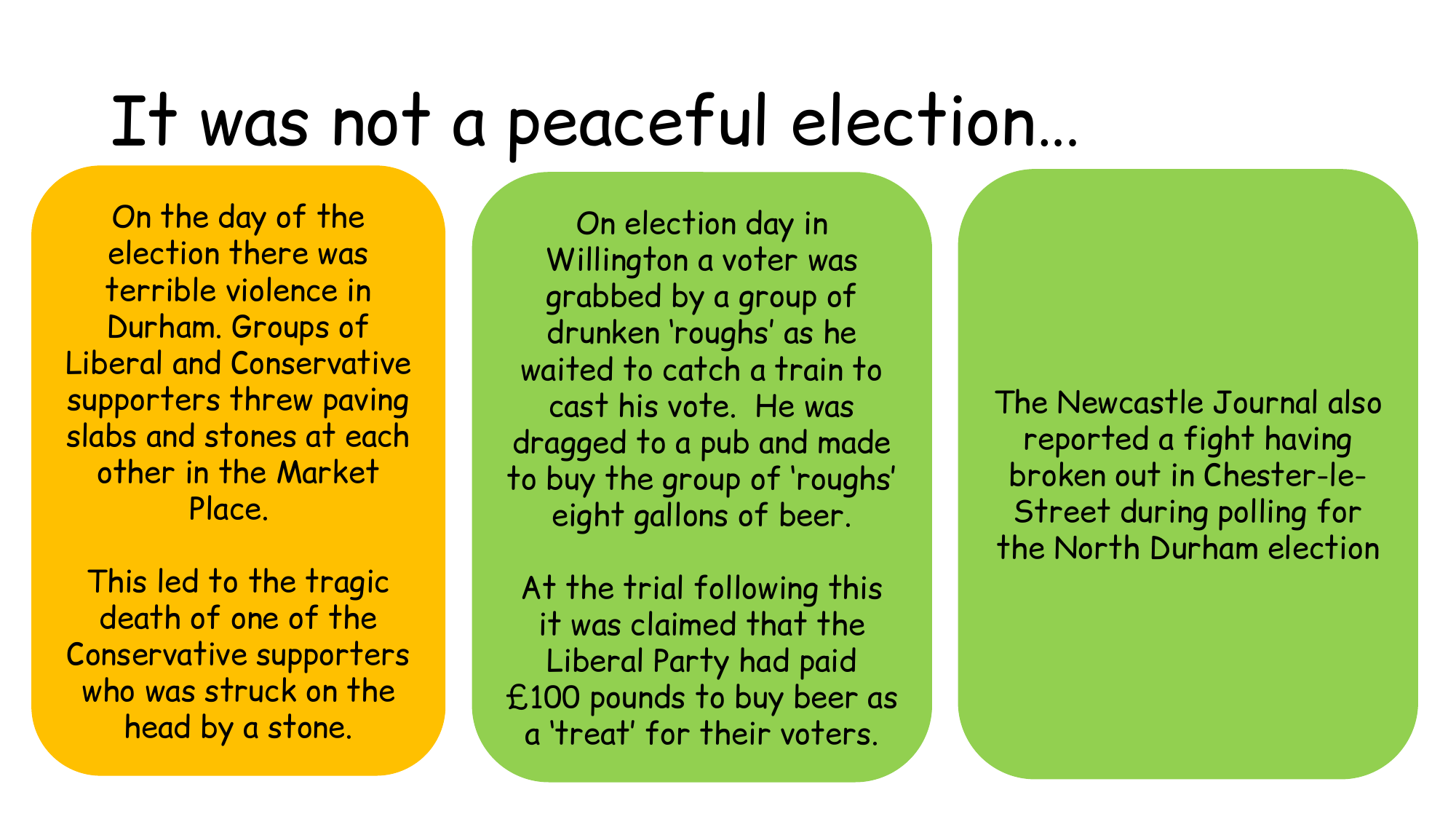

# It was not a peaceful election…
On the day of the election there was terrible violence in Durham. Groups of Liberal and Conservative supporters threw paving slabs and stones at each other in the Market Place.

This led to the tragic death of one of the Conservative supporters who was struck on the head by a stone.
The Newcastle Journal also reported a fight having broken out in Chester-le-Street during polling for the North Durham election
On election day in Willington a voter was grabbed by a group of drunken ‘roughs’ as he waited to catch a train to cast his vote.  He was dragged to a pub and made to buy the group of ‘roughs’ eight gallons of beer.

At the trial following this it was claimed that the Liberal Party had paid £100 pounds to buy beer as a ‘treat’ for their voters.